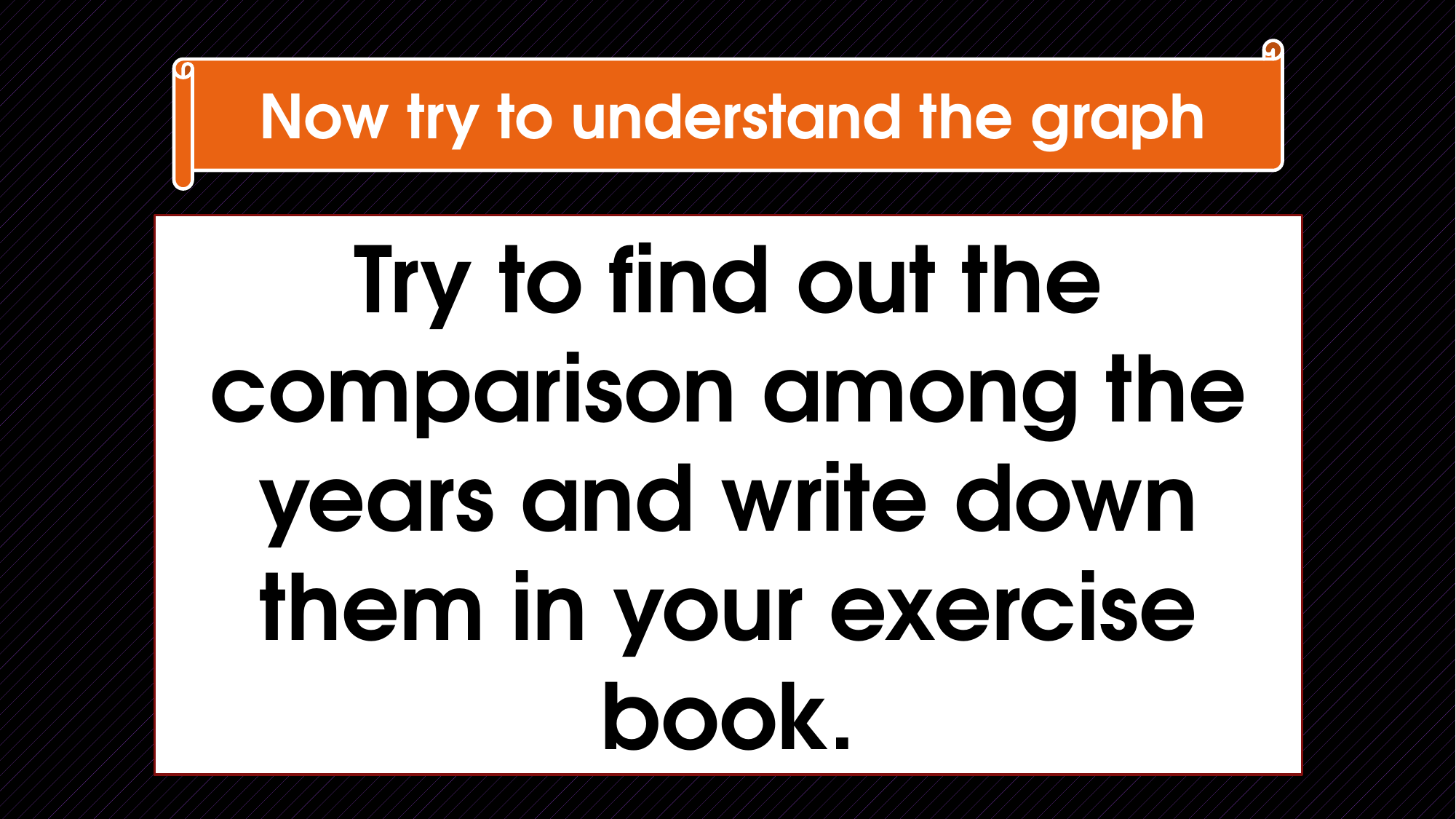

Now try to understand the graph
Try to find out the comparison among the years and write down them in your exercise book.